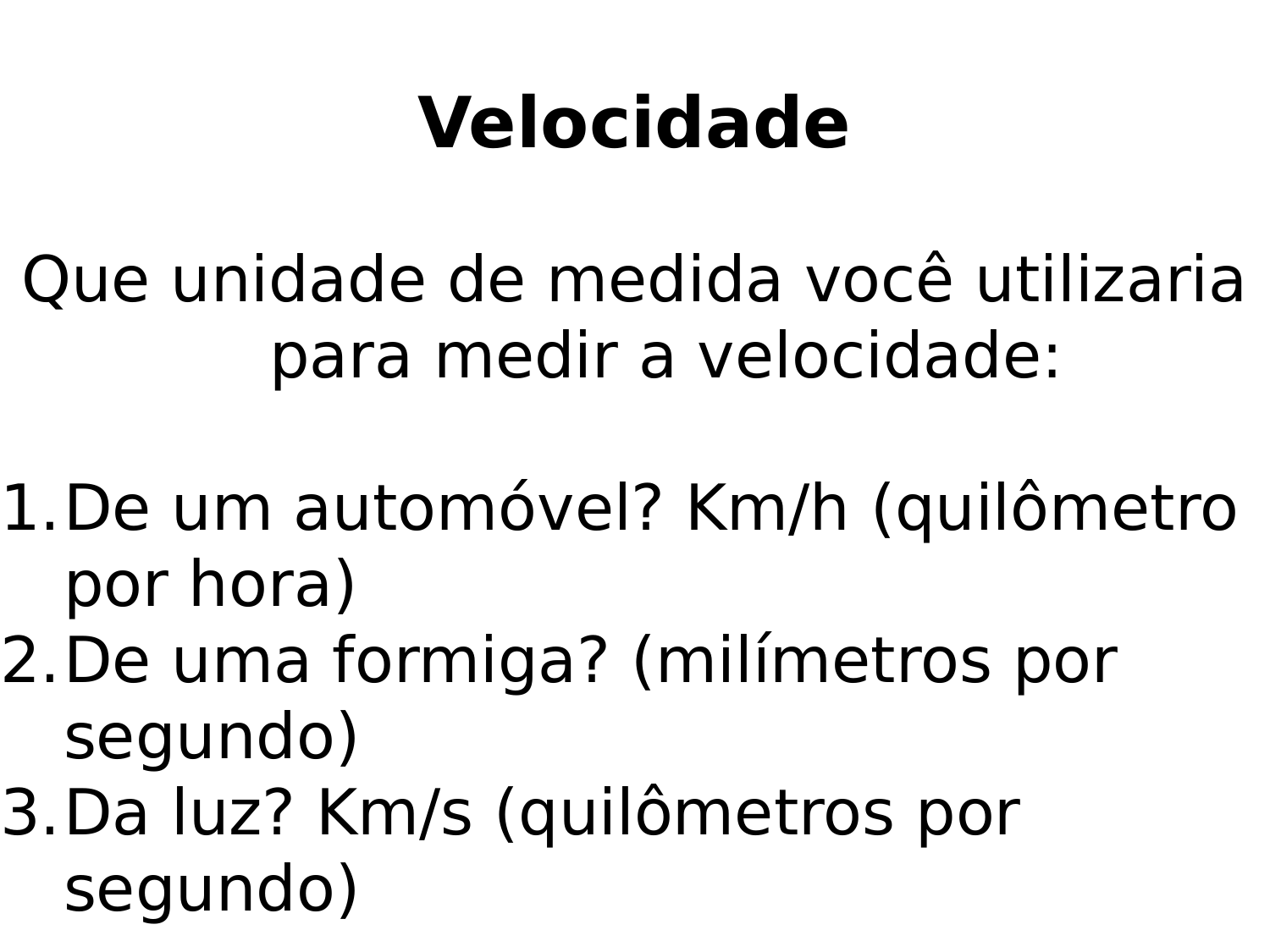

Velocidade

Que unidade de medida você utilizaria para medir a velocidade:

De um automóvel? Km/h (quilômetro por hora)
De uma formiga? (milímetros por segundo)
Da luz? Km/s (quilômetros por segundo)